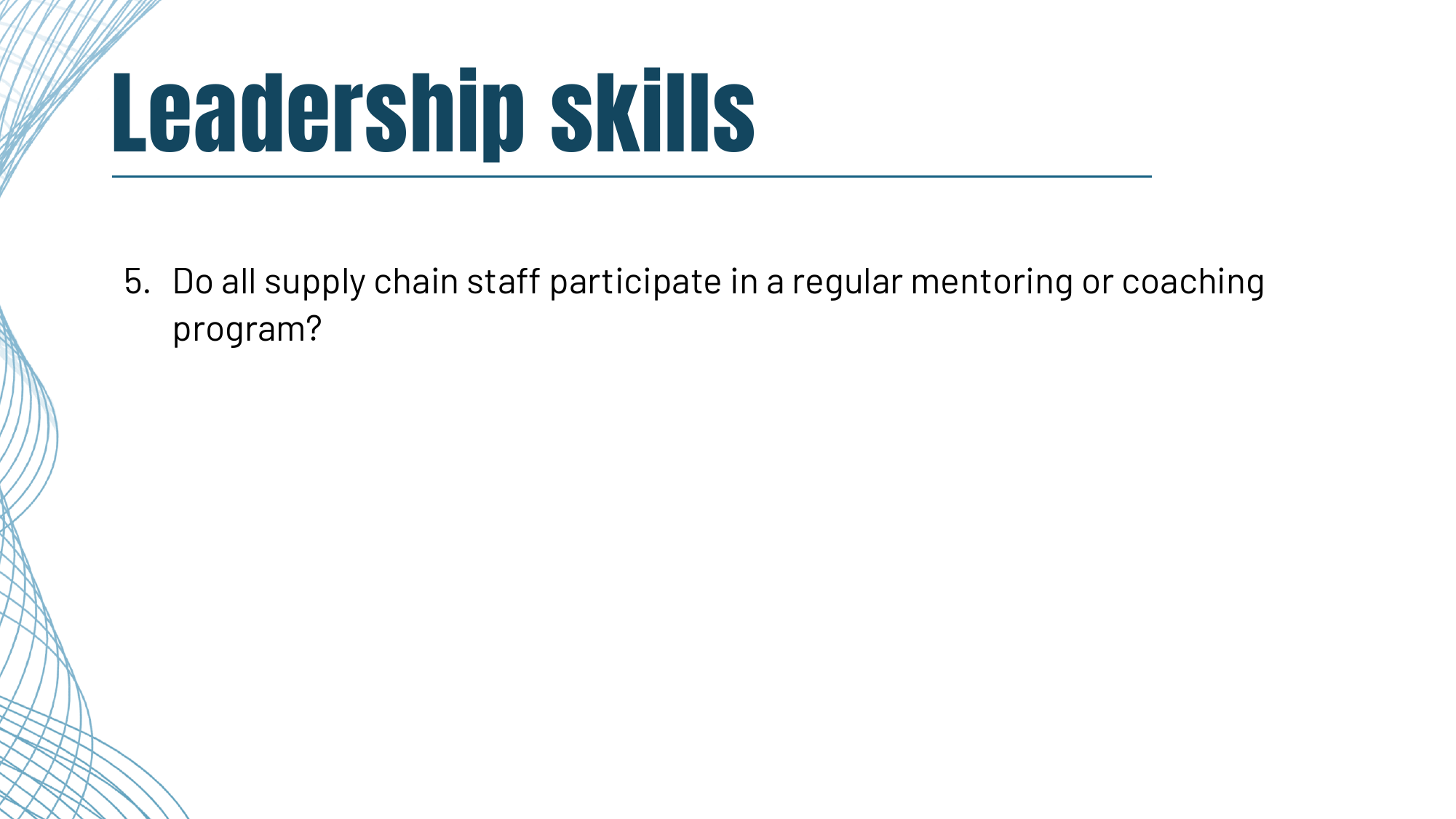

# Leadership skills
5.	Do all supply chain staff participate in a regular mentoring or coaching program?